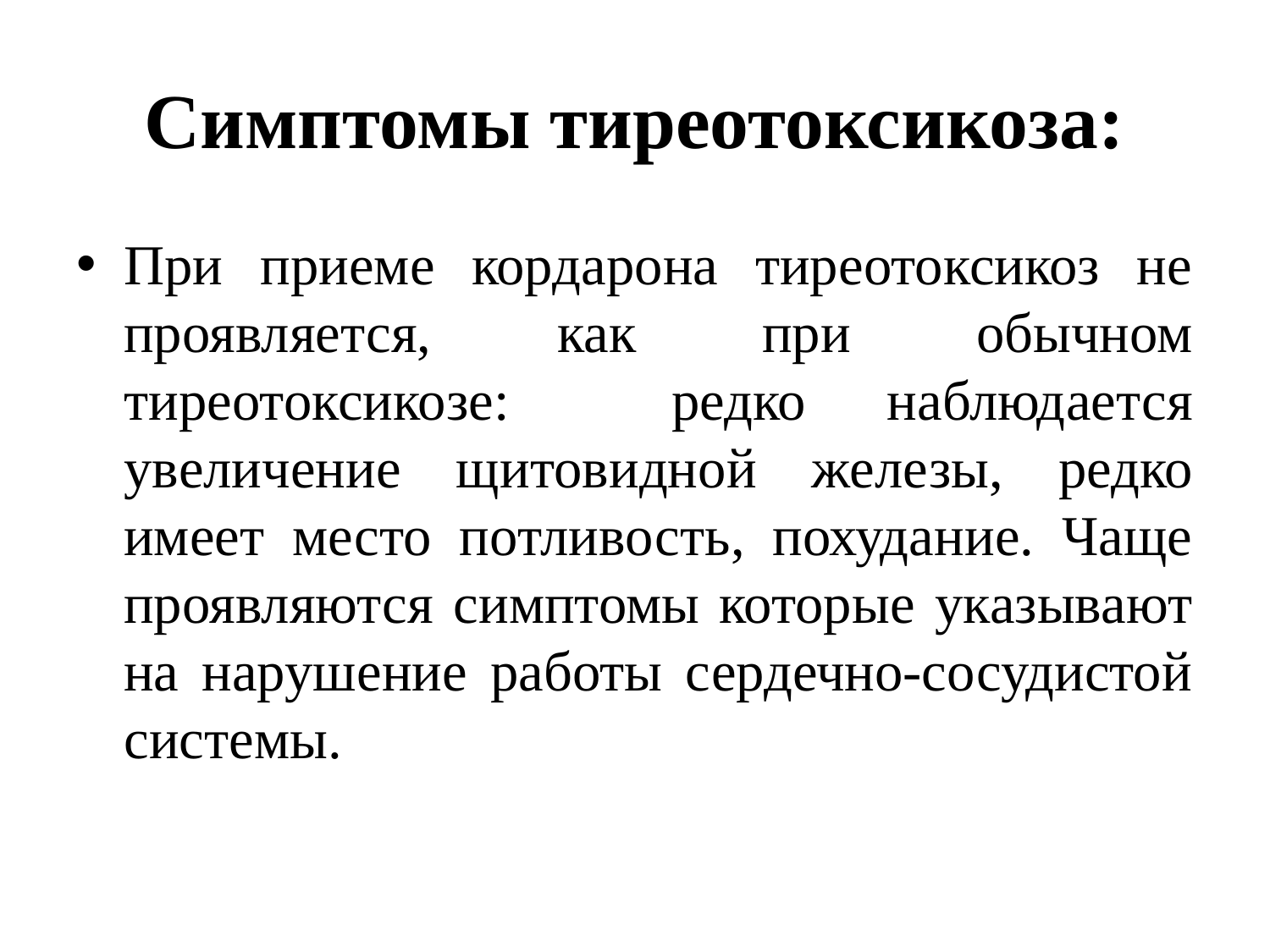

# Симптомы тиреотоксикоза:
При приеме кордарона тиреотоксикоз не проявляется, как при обычном тиреотоксикозе:  редко наблюдается увеличение щитовидной железы, редко имеет место потливость, похудание. Чаще проявляются симптомы которые указывают на нарушение работы сердечно-сосудистой системы.